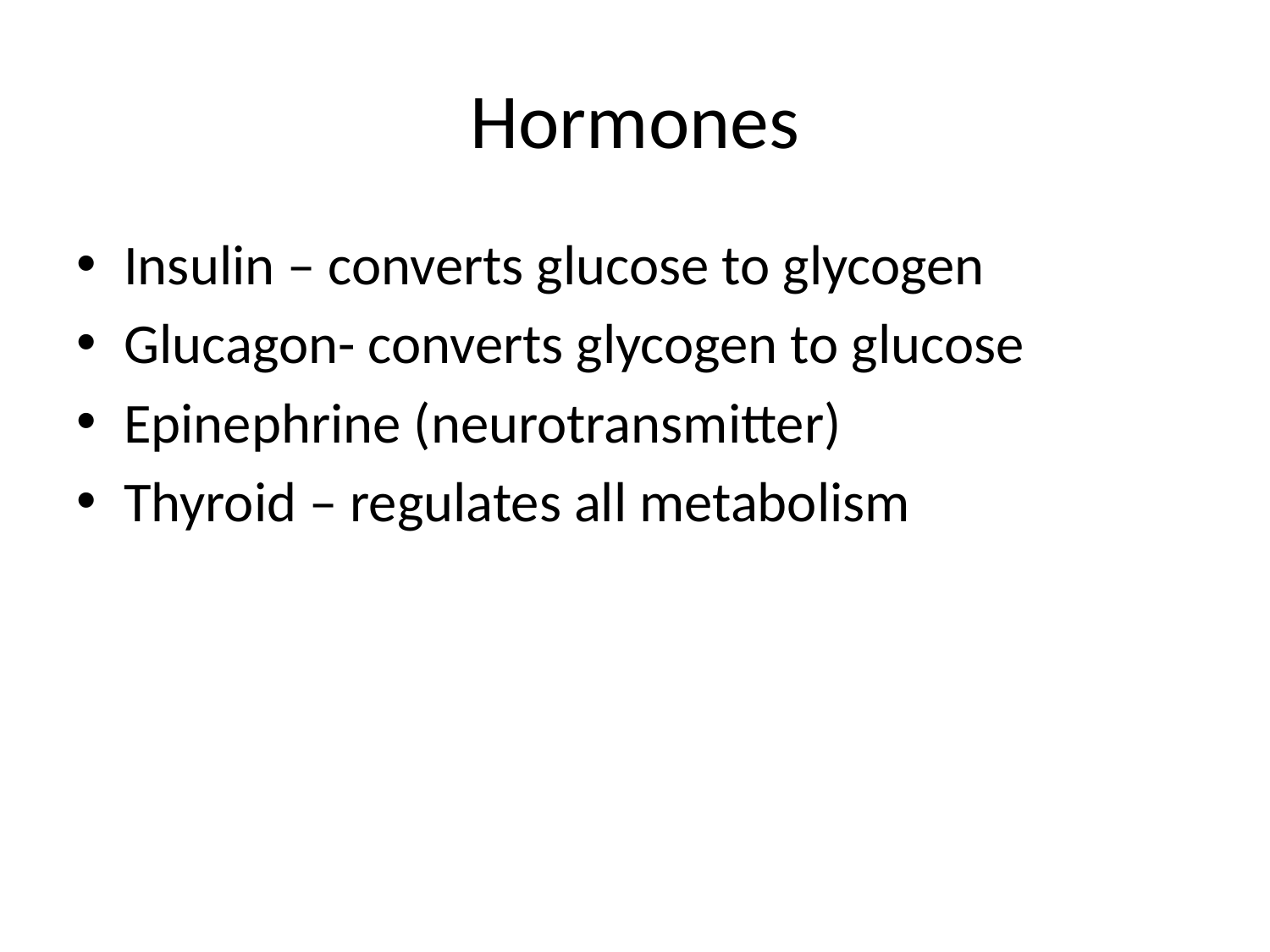

# Hormones
Insulin – converts glucose to glycogen
Glucagon- converts glycogen to glucose
Epinephrine (neurotransmitter)
Thyroid – regulates all metabolism